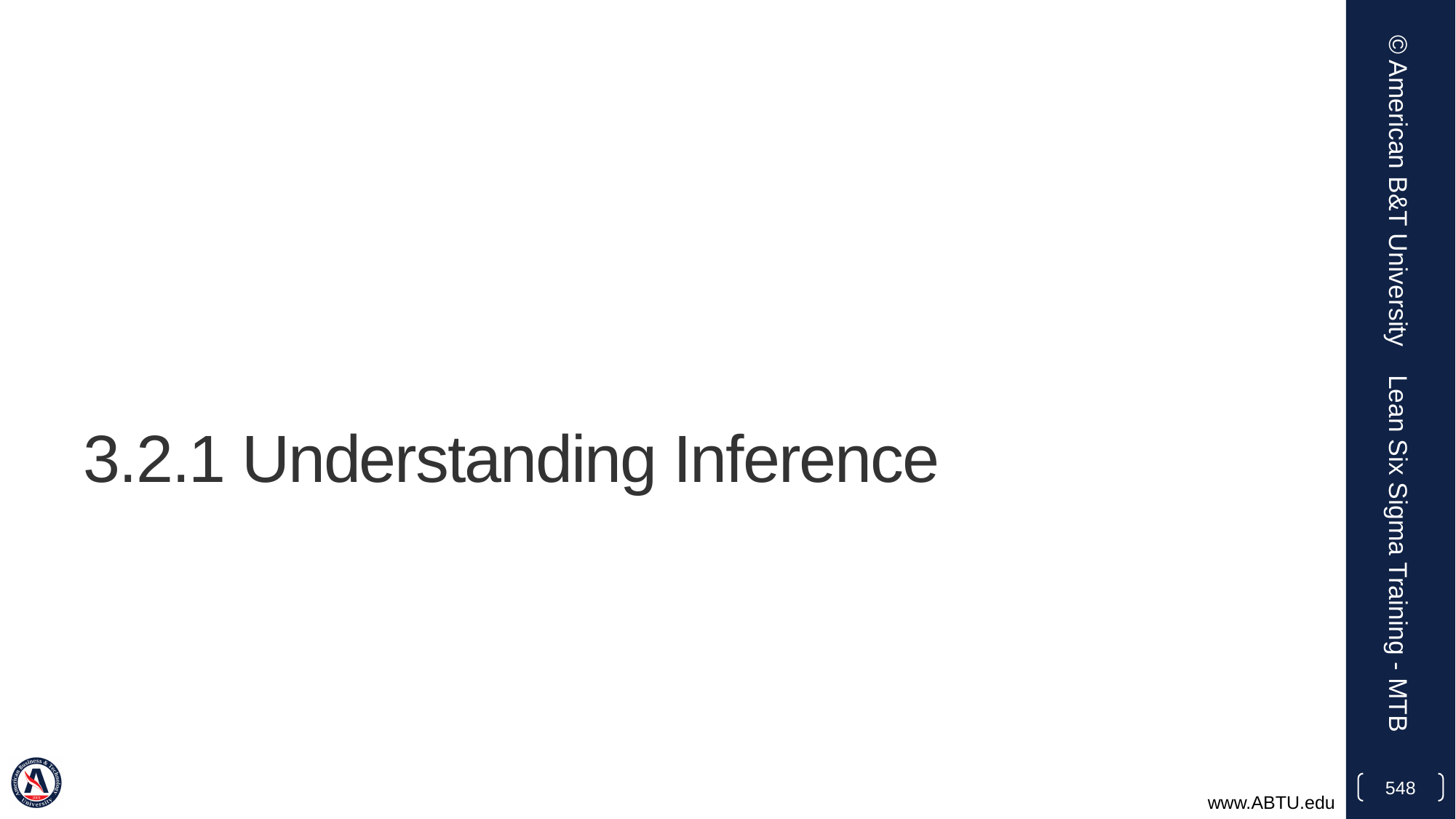

© American B&T University
# 3.2.1 Understanding Inference
Lean Six Sigma Training - MTB
548